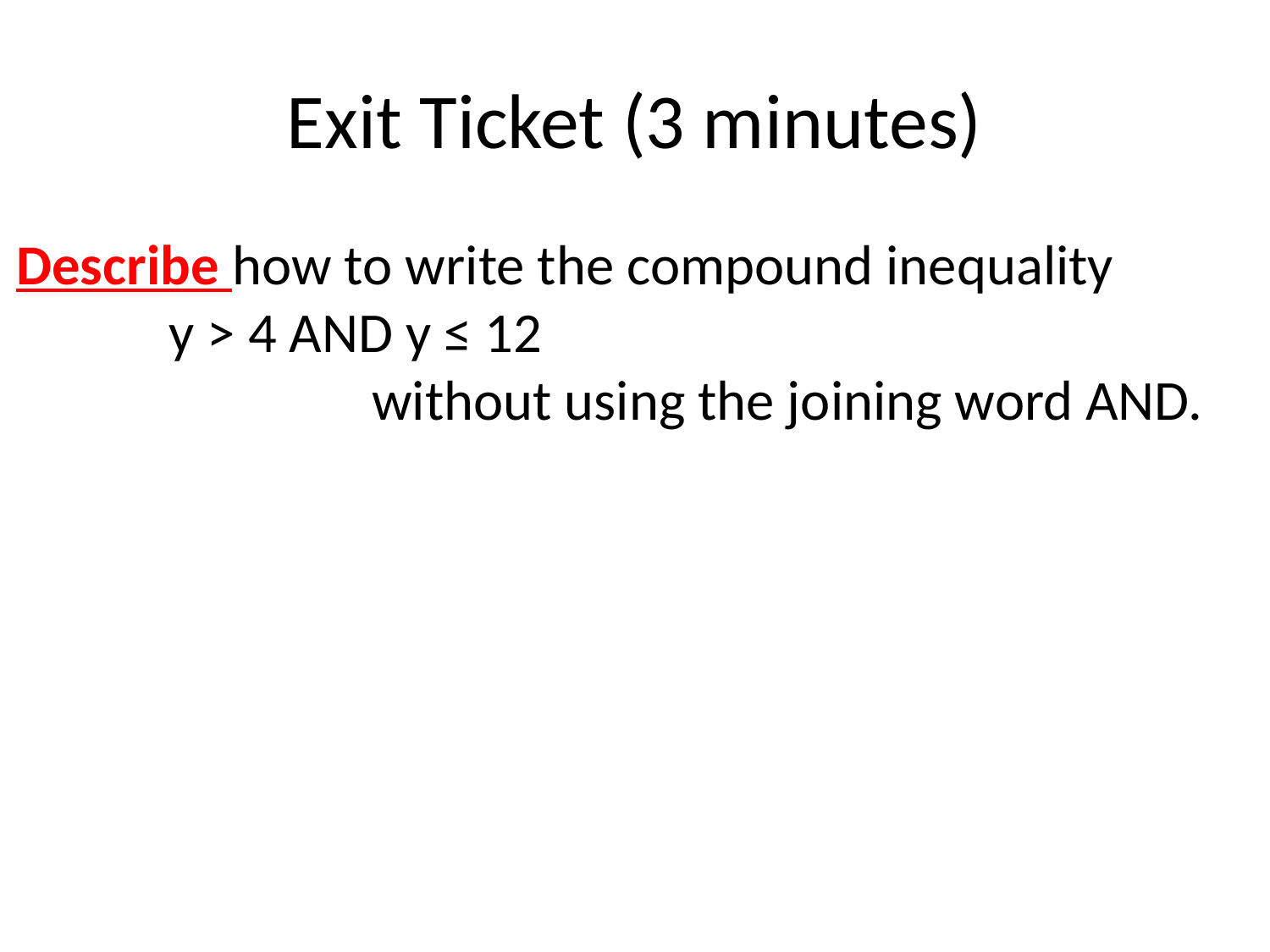

# Exit Ticket (3 minutes)
Describe how to write the compound inequality                        y > 4 AND y ≤ 12                                                                                 without using the joining word AND.